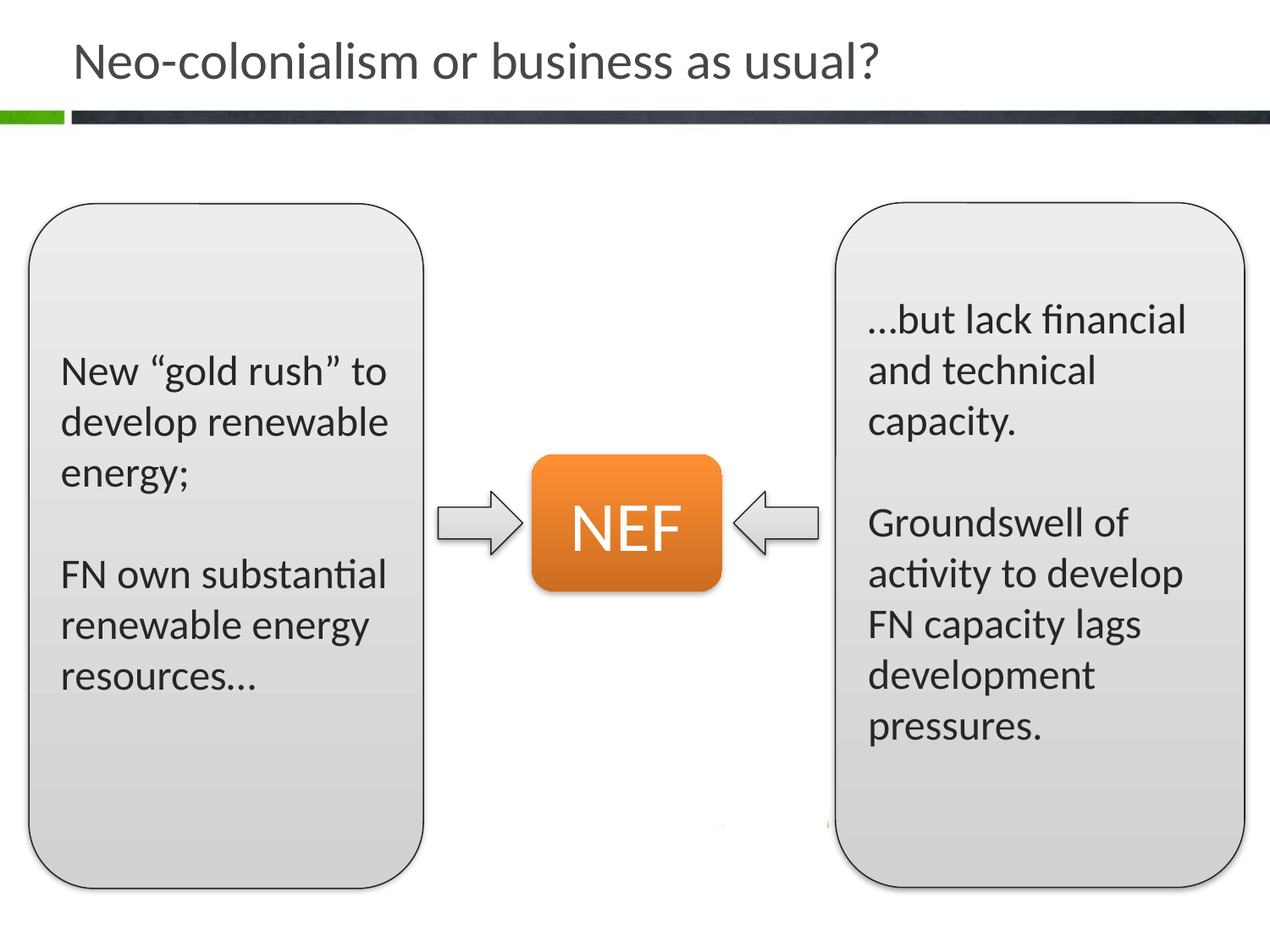

# Neo-colonialism or business as usual?
…but lack financial and technical capacity.

Groundswell of activity to develop FN capacity lags development pressures.

New “gold rush” to develop renewable energy;

FN own substantial renewable energy resources…

NEF